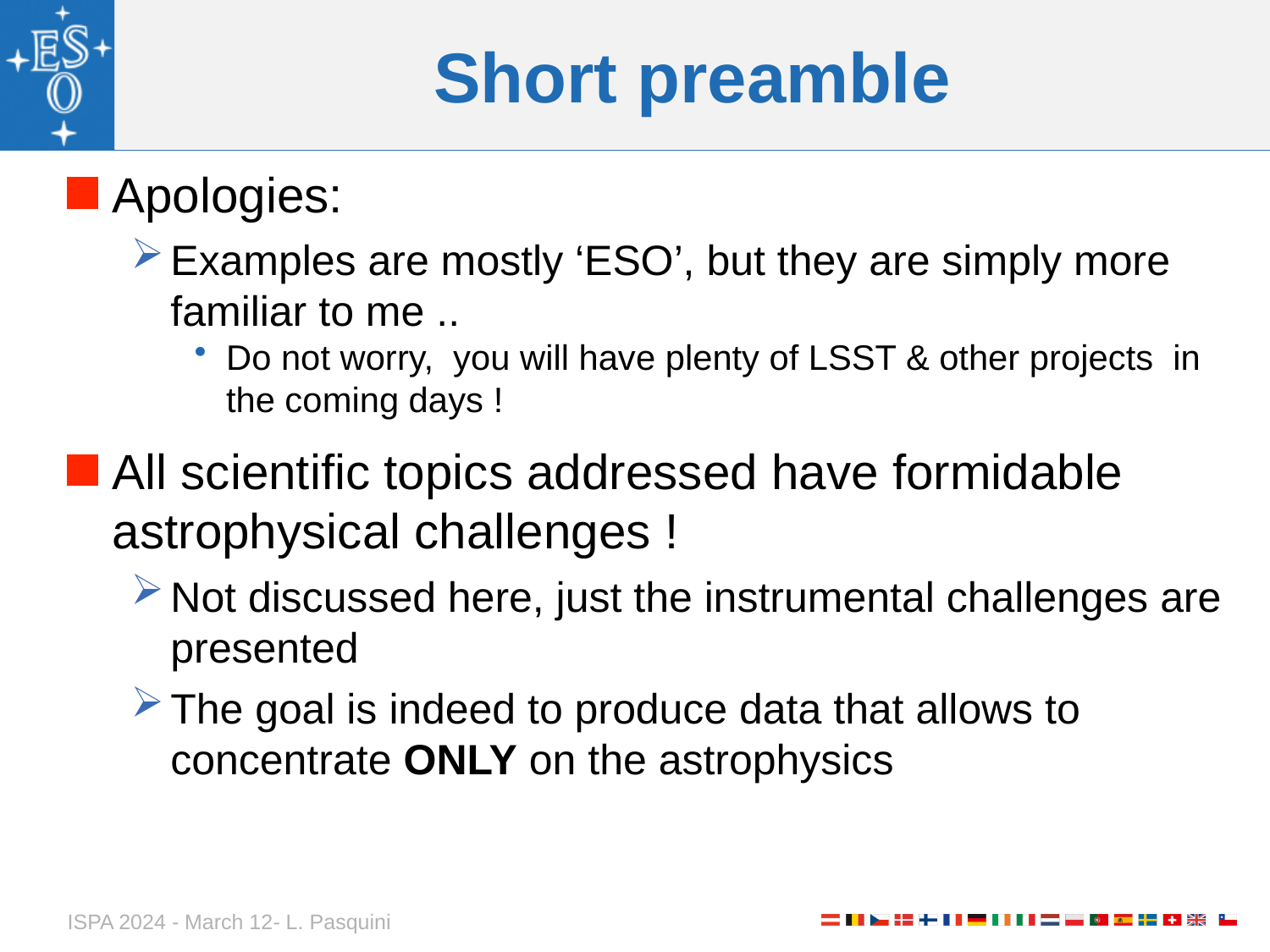

# Short preamble
Apologies:
Examples are mostly ‘ESO’, but they are simply more familiar to me ..
Do not worry,  you will have plenty of LSST & other projects  in the coming days !
All scientific topics addressed have formidable astrophysical challenges !
Not discussed here, just the instrumental challenges are presented
The goal is indeed to produce data that allows to concentrate ONLY on the astrophysics
ISPA 2024 - March 12- L. Pasquini